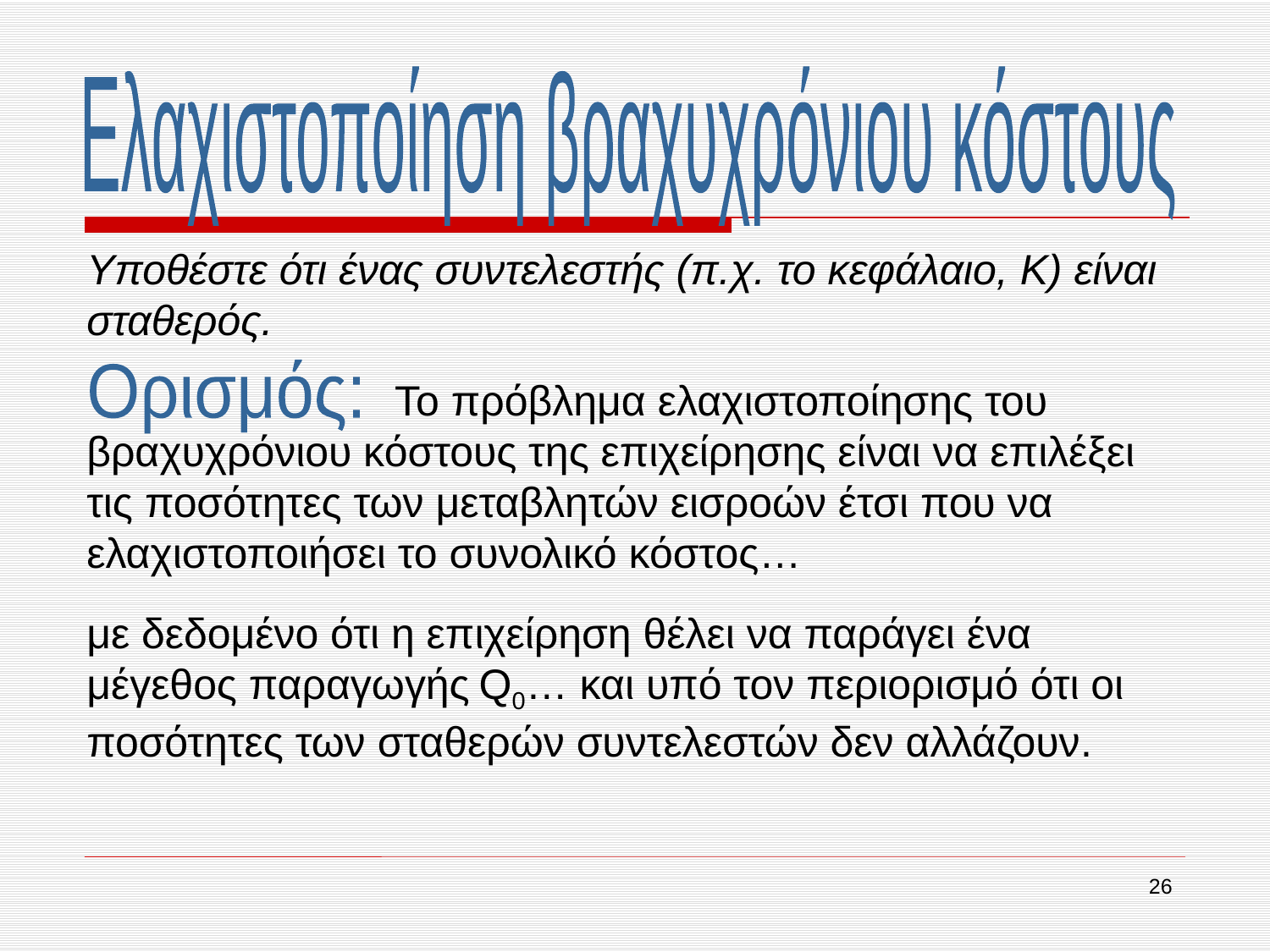

Ελαχιστοποίηση βραχυχρόνιου κόστους
Υποθέστε ότι ένας συντελεστής (π.χ. το κεφάλαιο, Κ) είναι σταθερός.

                          Το πρόβλημα ελαχιστοποίησης του βραχυχρόνιου κόστους της επιχείρησης είναι να επιλέξει τις ποσότητες των μεταβλητών εισροών έτσι που να ελαχιστοποιήσει το συνολικό κόστος…

με δεδομένο ότι η επιχείρηση θέλει να παράγει ένα μέγεθος παραγωγής Q0… και υπό τον περιορισμό ότι οι ποσότητες των σταθερών συντελεστών δεν αλλάζουν.
Ορισμός:
26